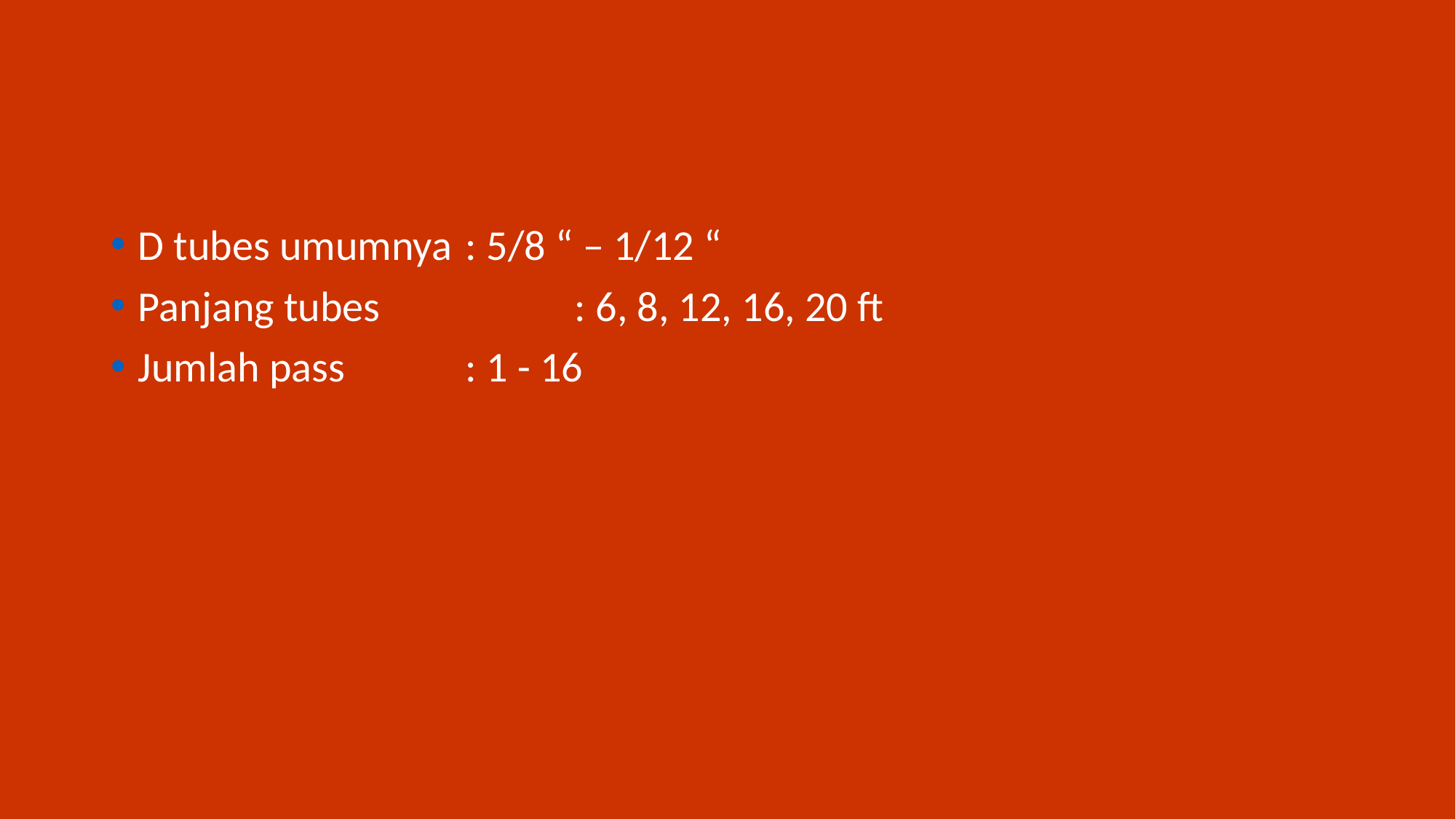

#
D tubes umumnya 	: 5/8 “ – 1/12 “
Panjang tubes		: 6, 8, 12, 16, 20 ft
Jumlah pass		: 1 - 16